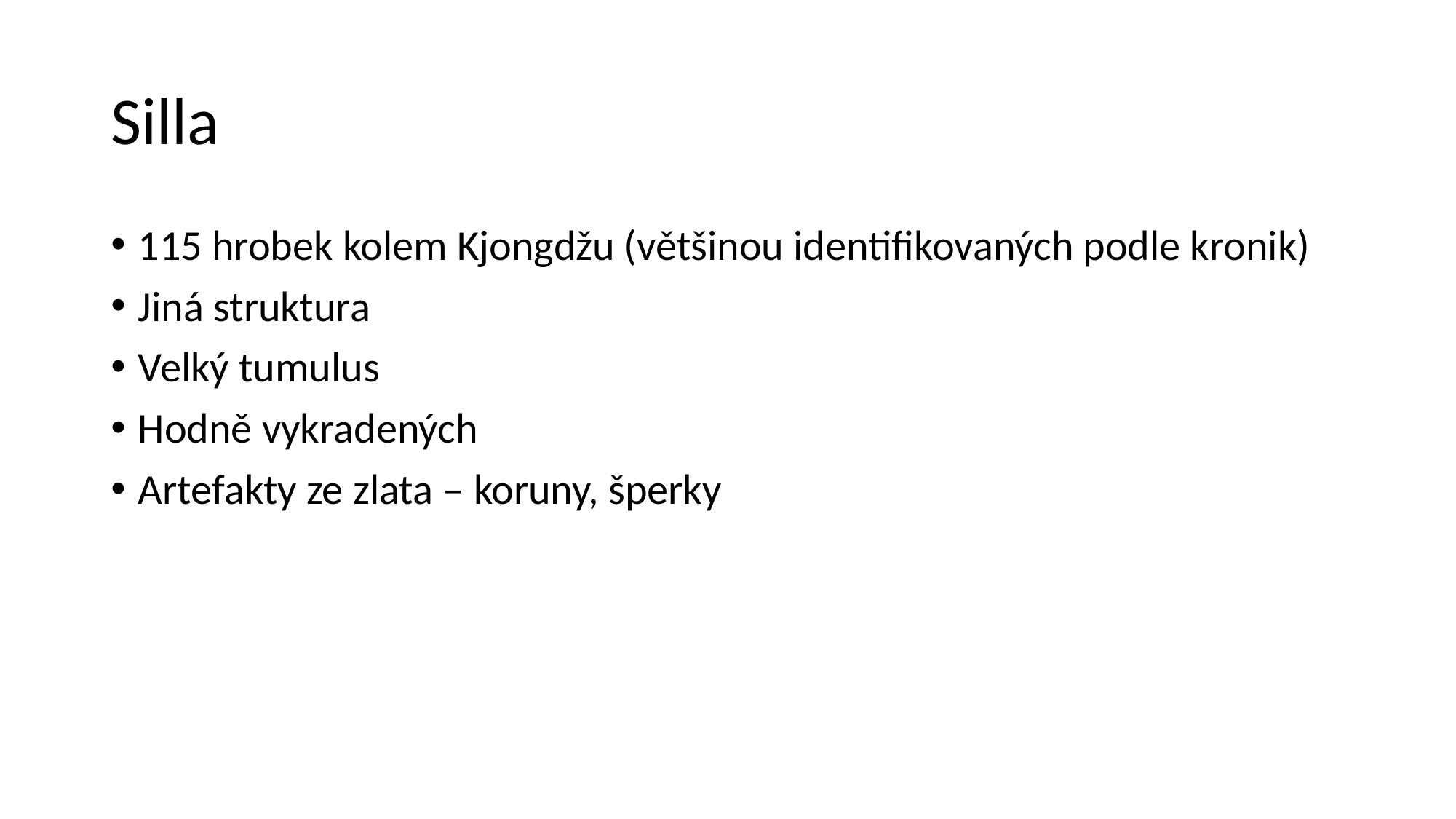

# Silla
115 hrobek kolem Kjongdžu (většinou identifikovaných podle kronik)
Jiná struktura
Velký tumulus
Hodně vykradených
Artefakty ze zlata – koruny, šperky